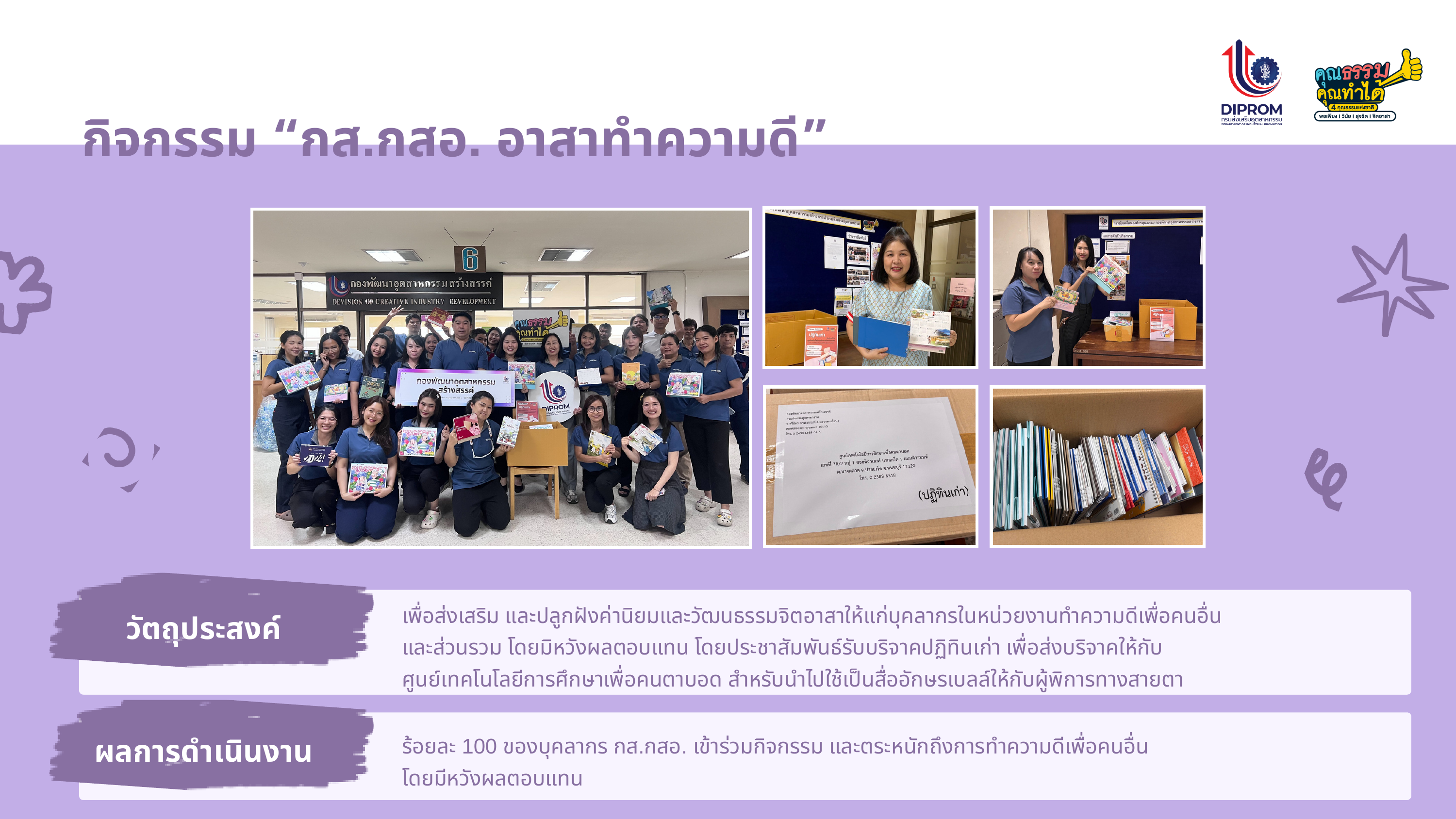

กิจกรรม “กส.กสอ. อาสาทำความดี”

เพื่อส่งเสริม และปลูกฝังค่านิยมและวัฒนธรรมจิตอาสาให้แก่บุคลากรในหน่วยงานทำความดีเพื่อคนอื่น
และส่วนรวม โดยมิหวังผลตอบแทน โดยประชาสัมพันธ์รับบริจาคปฏิทินเก่า เพื่อส่งบริจาคให้กับ
ศูนย์เทคโนโลยีการศึกษาเพื่อคนตาบอด สำหรับนำไปใช้เป็นสื่ออักษรเบลล์ให้กับผู้พิการทางสายตา
วัตถุประสงค์

ผลการดำเนินงาน
ร้อยละ 100 ของบุคลากร กส.กสอ. เข้าร่วมกิจกรรม และตระหนักถึงการทำความดีเพื่อคนอื่น
โดยมีหวังผลตอบแทน